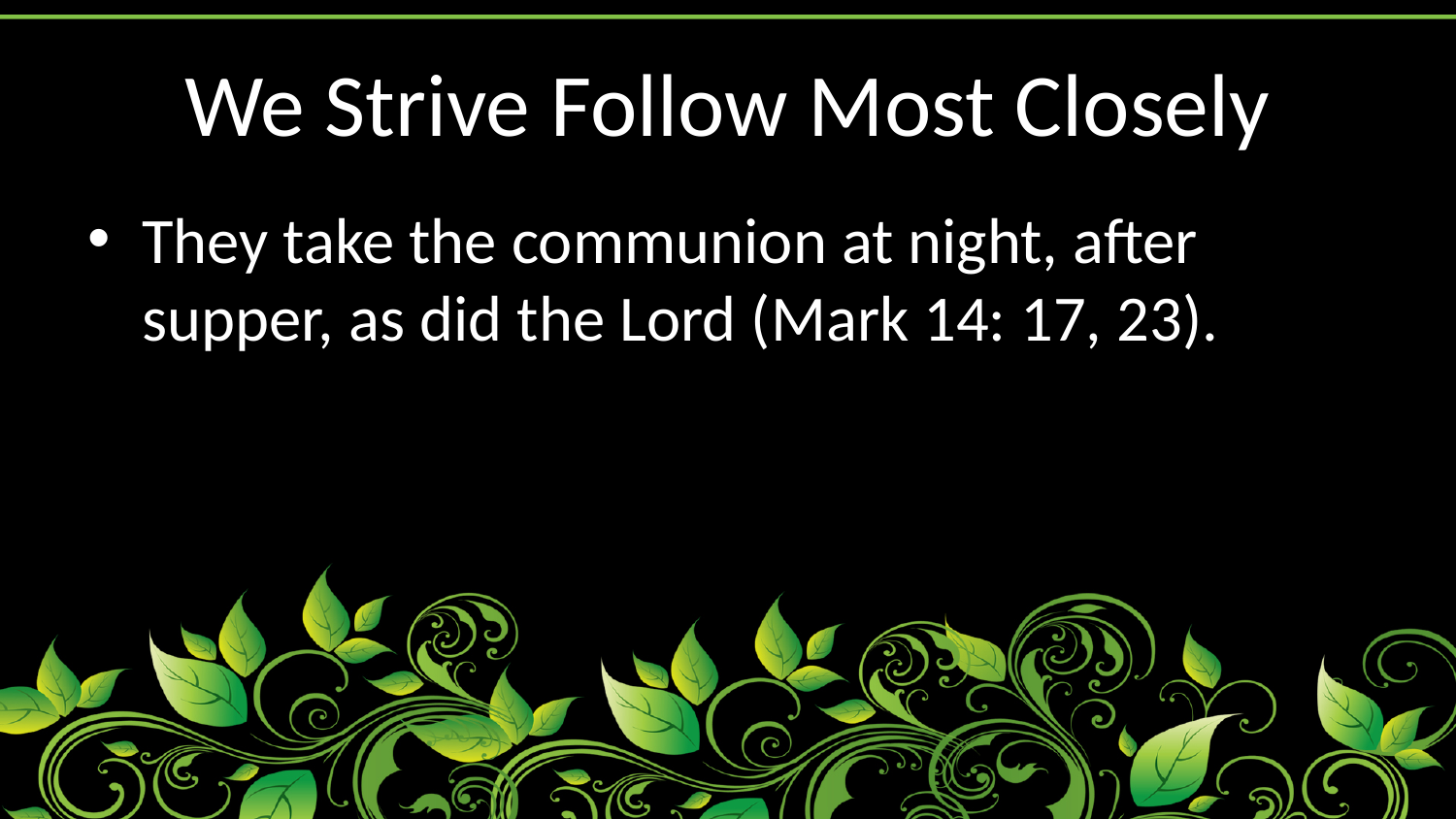

# We Strive Follow Most Closely
They take the communion at night, after supper, as did the Lord (Mark 14: 17, 23).